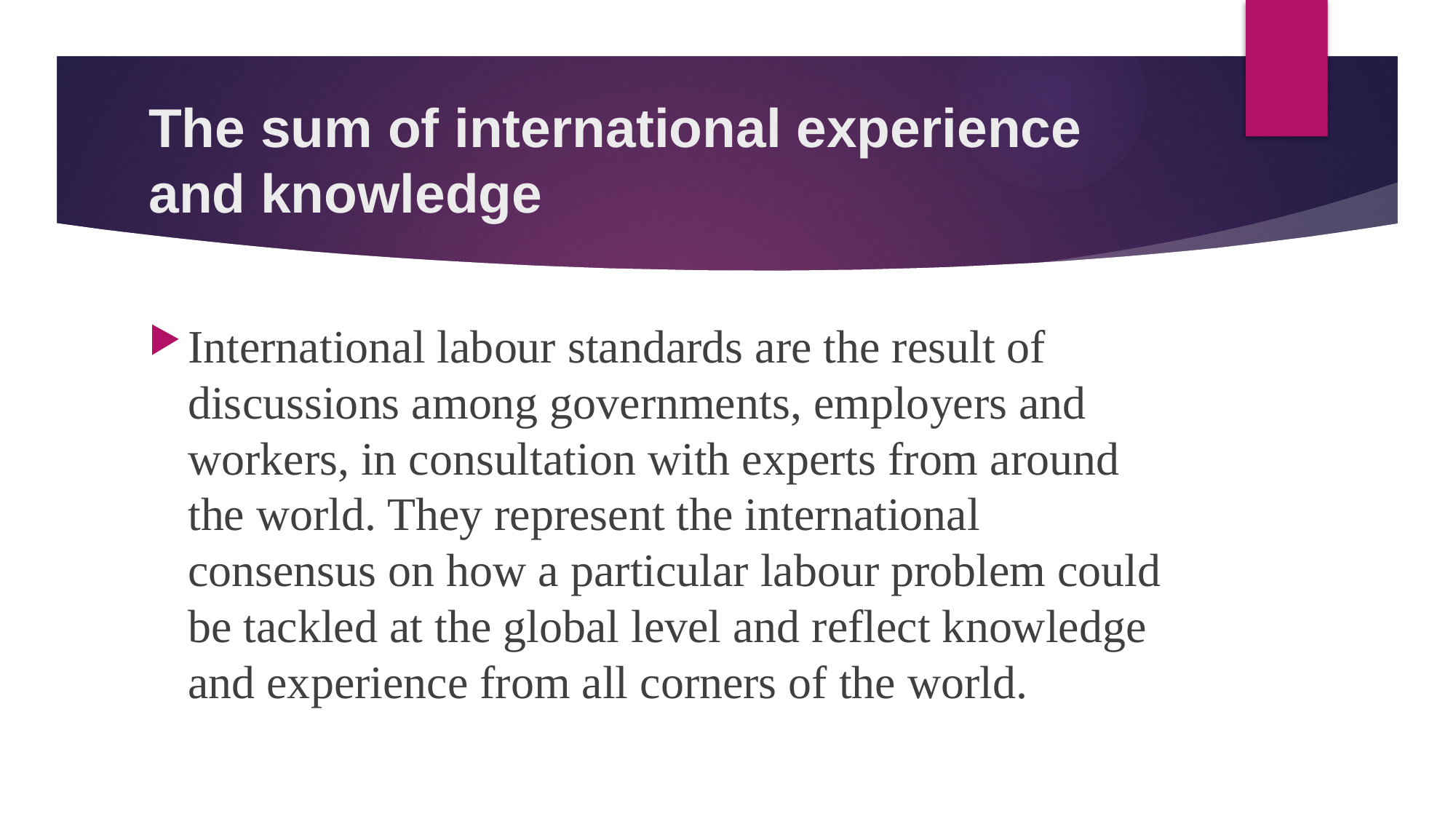

# The sum of international experience and knowledge
International labour standards are the result of discussions among governments, employers and workers, in consultation with experts from around the world. They represent the international consensus on how a particular labour problem could be tackled at the global level and reflect knowledge and experience from all corners of the world.